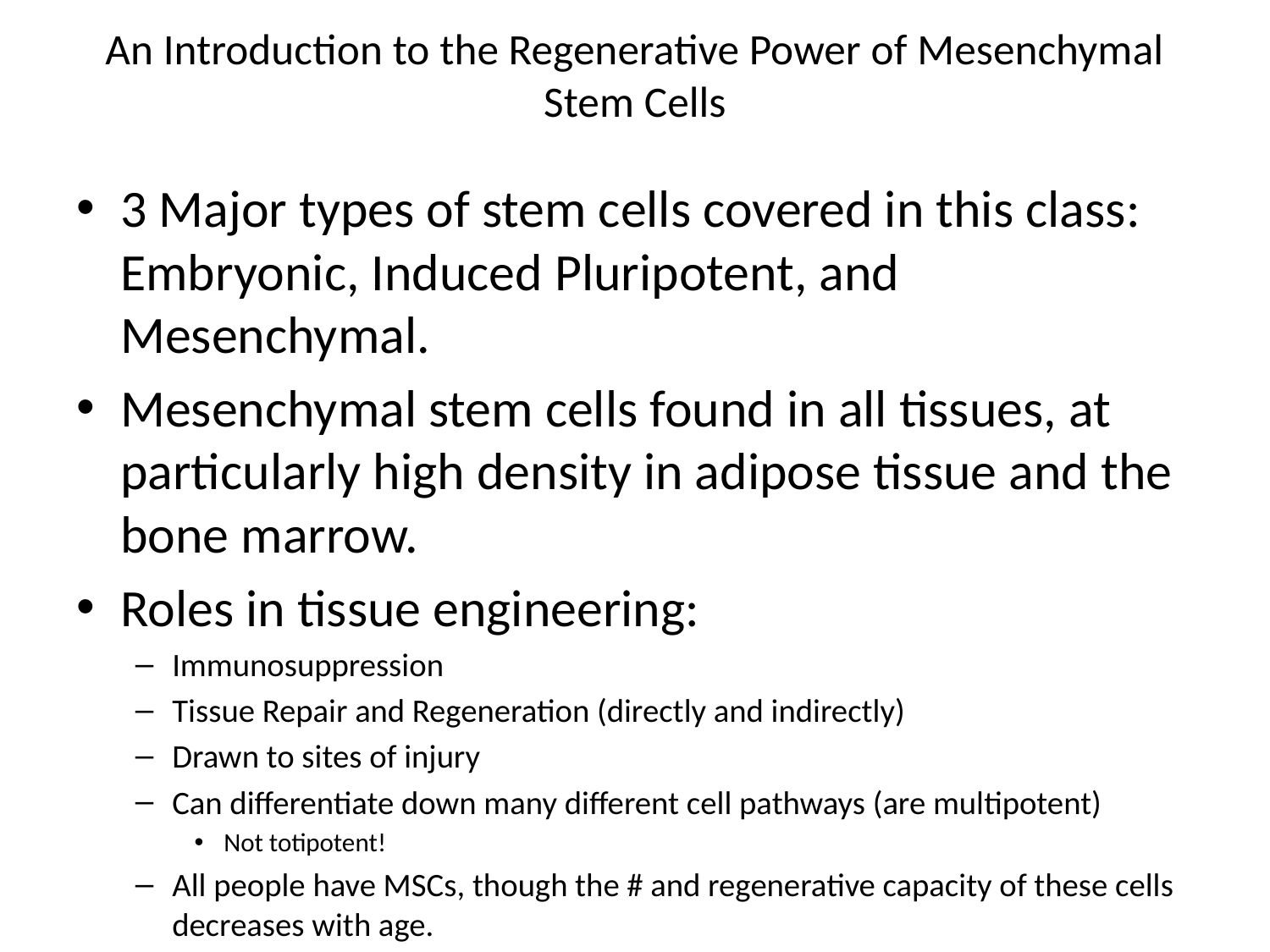

# An Introduction to the Regenerative Power of Mesenchymal Stem Cells
3 Major types of stem cells covered in this class: Embryonic, Induced Pluripotent, and Mesenchymal.
Mesenchymal stem cells found in all tissues, at particularly high density in adipose tissue and the bone marrow.
Roles in tissue engineering:
Immunosuppression
Tissue Repair and Regeneration (directly and indirectly)
Drawn to sites of injury
Can differentiate down many different cell pathways (are multipotent)
Not totipotent!
All people have MSCs, though the # and regenerative capacity of these cells decreases with age.